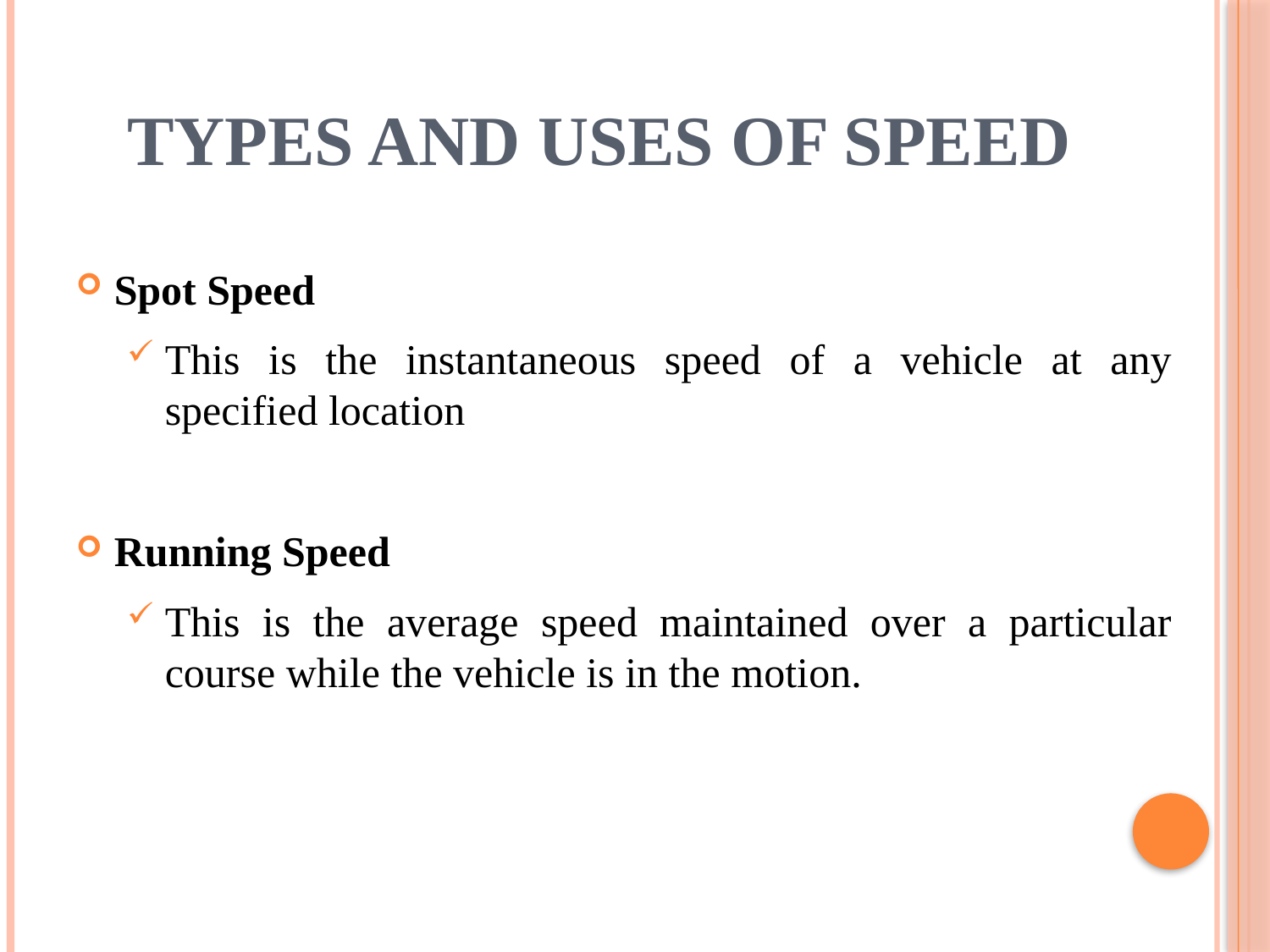

# TYPES AND USES OF SPEED
Spot Speed
This is the instantaneous speed of a vehicle at any specified location

Running Speed
This is the average speed maintained over a particular course while the vehicle is in the motion.